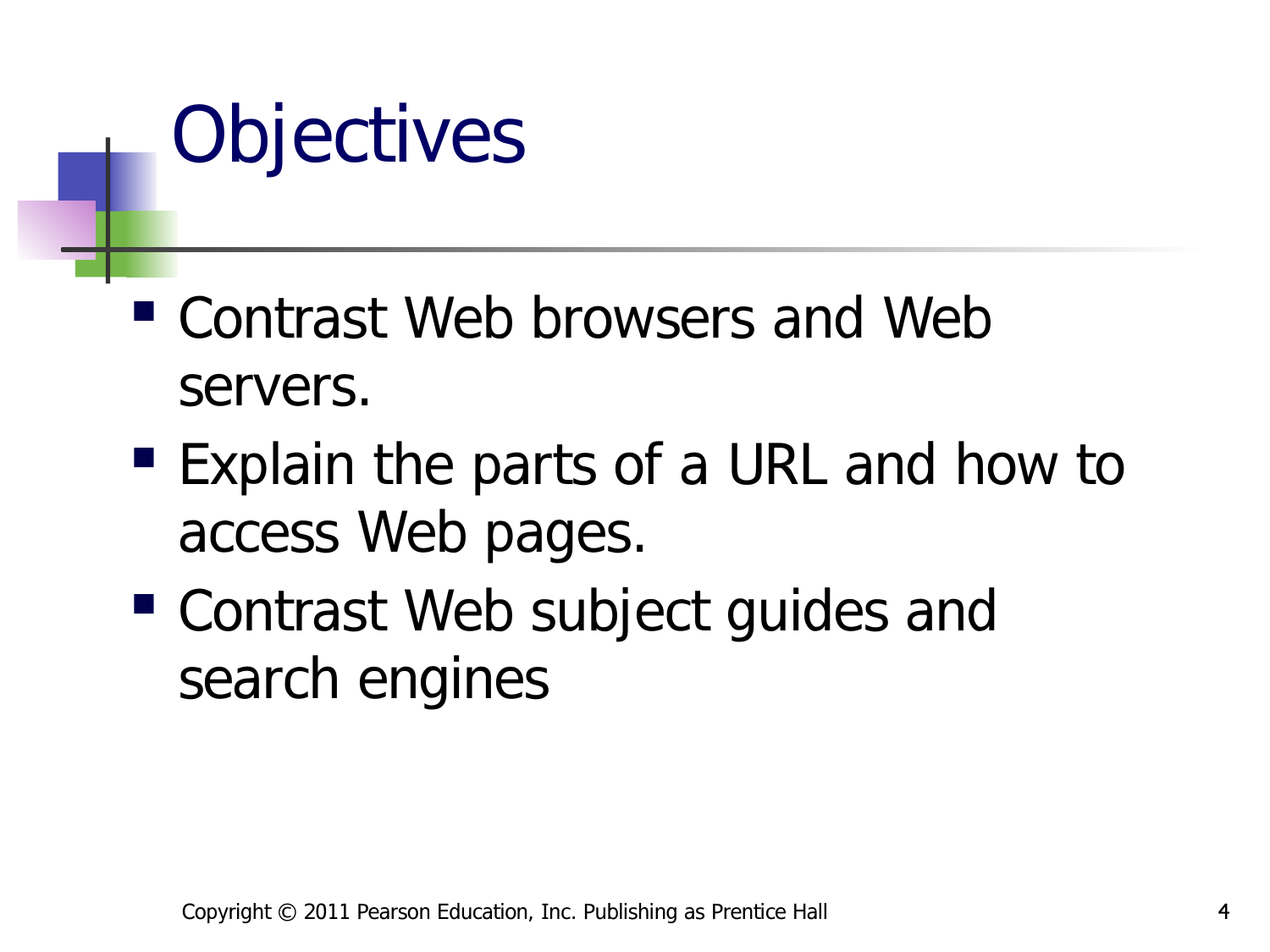

# Objectives
Contrast Web browsers and Web servers.
Explain the parts of a URL and how to access Web pages.
Contrast Web subject guides and search engines

Copyright © 2011 Pearson Education, Inc. Publishing as Prentice Hall
4